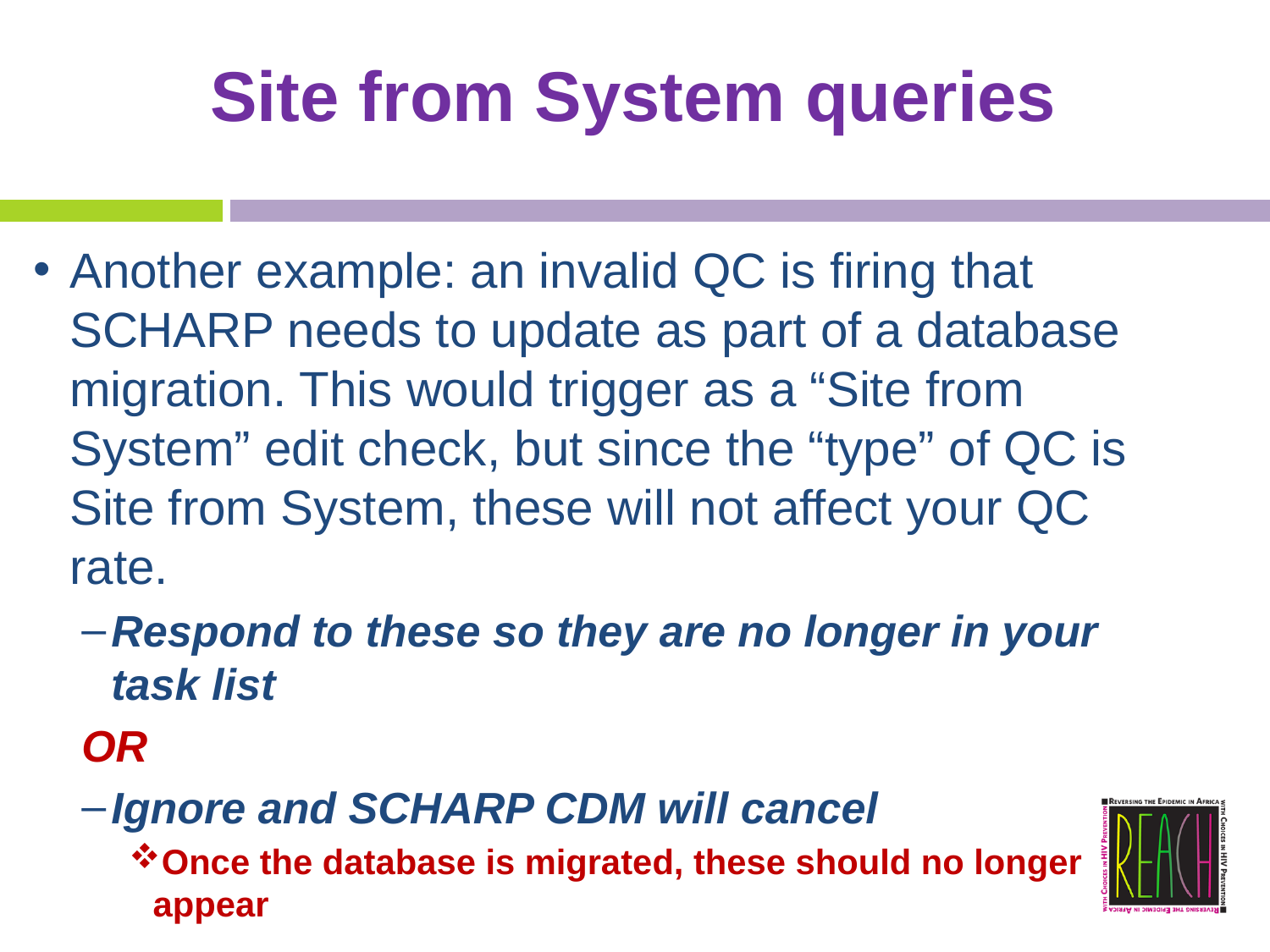

# Site from System queries
Another example: an invalid QC is firing that SCHARP needs to update as part of a database migration. This would trigger as a “Site from System” edit check, but since the “type” of QC is Site from System, these will not affect your QC rate.
Respond to these so they are no longer in your task list
OR
Ignore and SCHARP CDM will cancel
Once the database is migrated, these should no longer appear